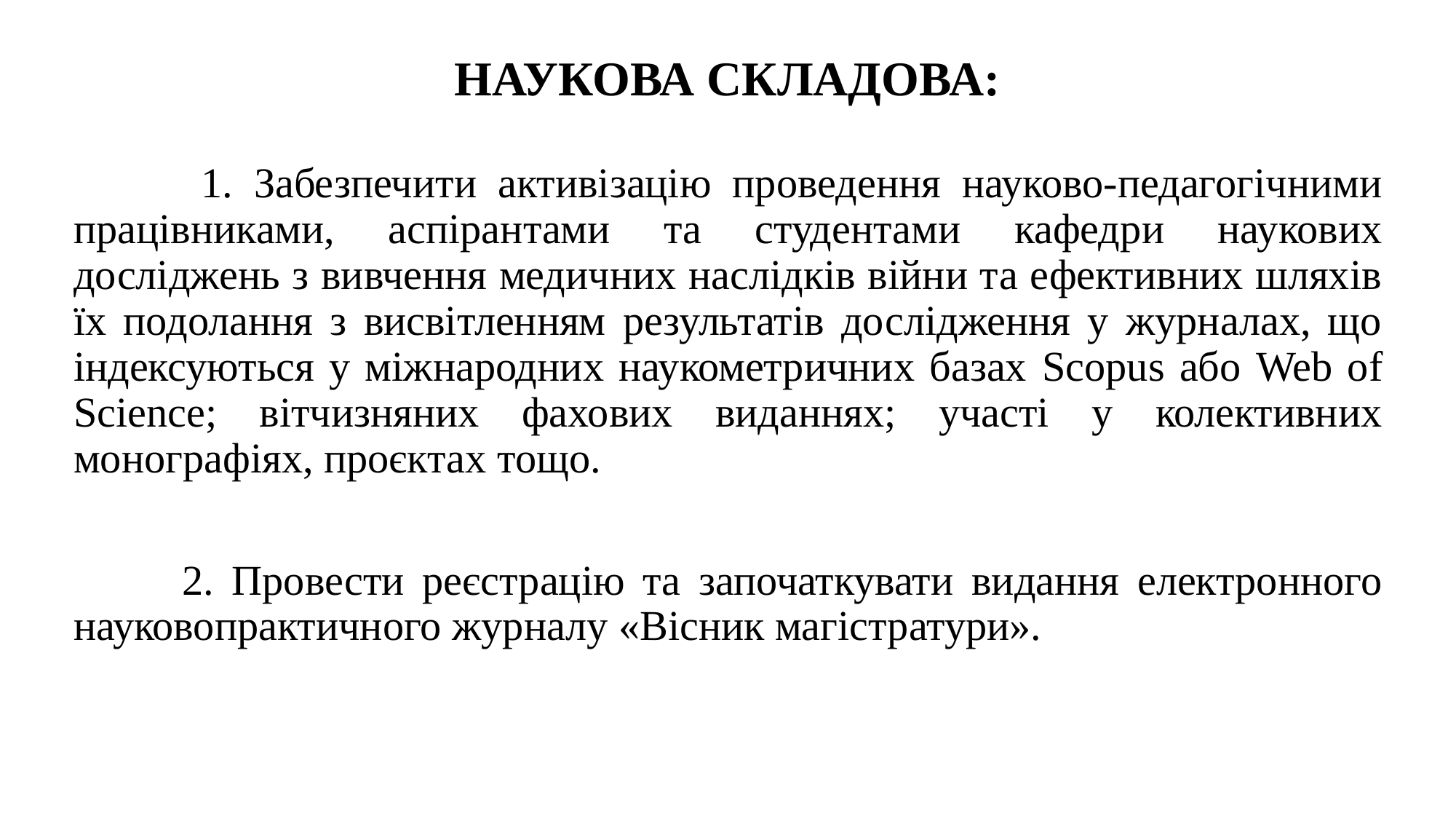

# НАУКОВА СКЛАДОВА:
      1. Забезпечити активізацію проведення науково-педагогічними працівниками, аспірантами та студентами кафедри наукових досліджень з вивчення медичних наслідків війни та ефективних шляхів їх подолання з висвітленням результатів дослідження у журналах, що індексуються у міжнародних наукометричних базах Scopus або Web of Science; вітчизняних фахових виданнях; участі у колективних монографіях, проєктах тощо.

      2. Провести реєстрацію та започаткувати видання електронного науковопрактичного журналу «Вісник магістратури».